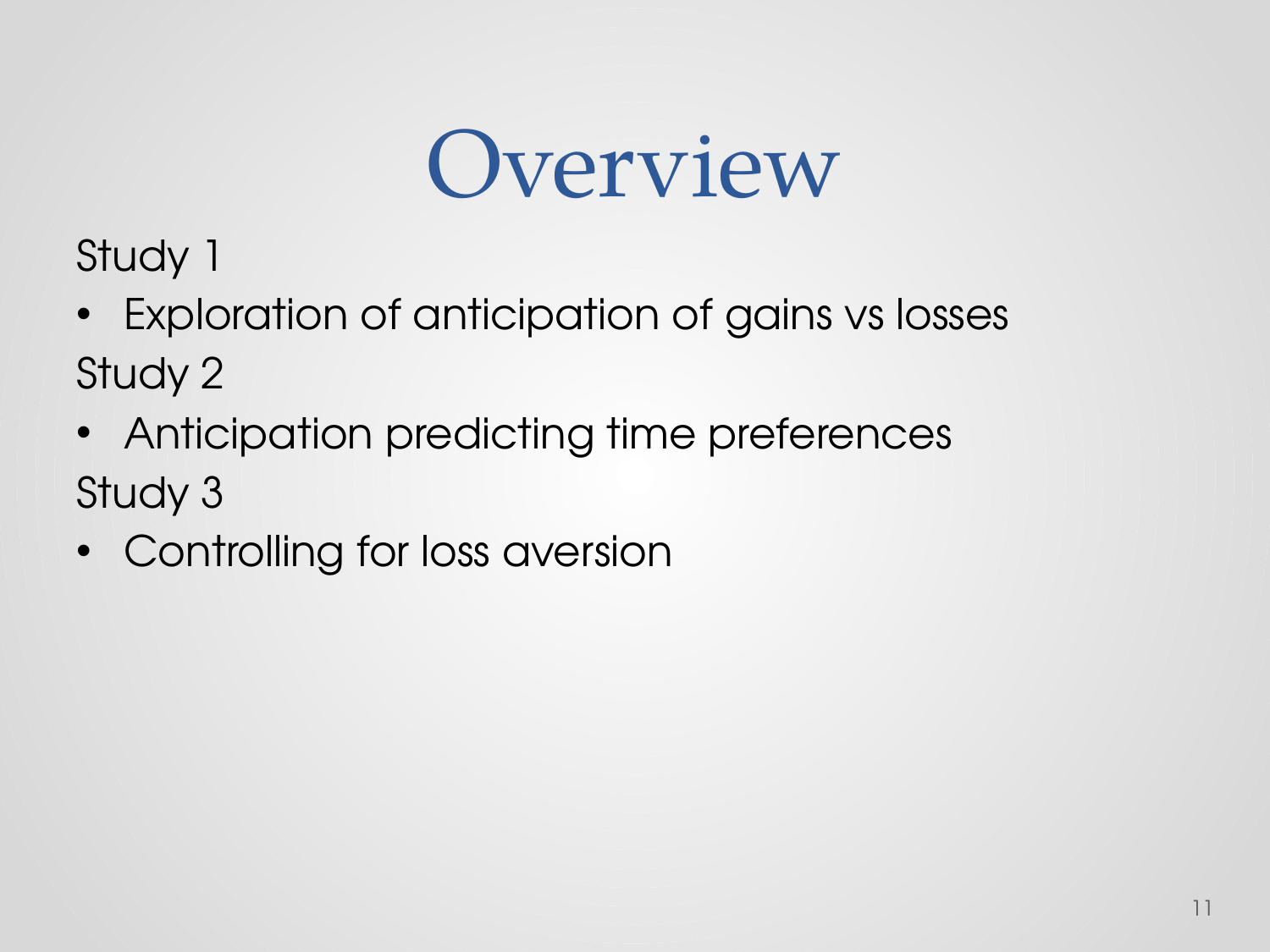

# Overview
Study 1
Exploration of anticipation of gains vs losses
Study 2
Anticipation predicting time preferences
Study 3
Controlling for loss aversion

11